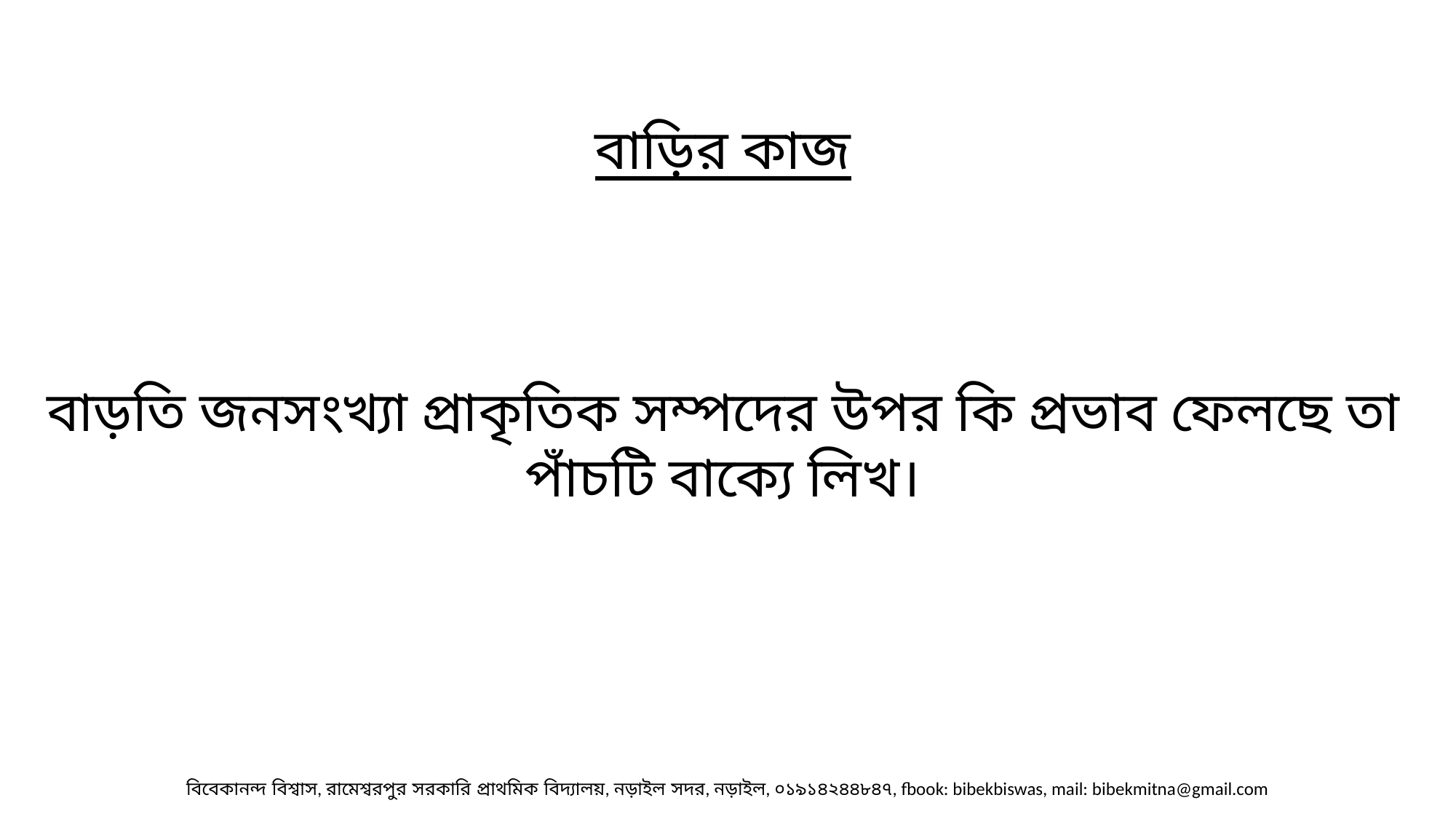

বাড়ির কাজ

বাড়তি জনসংখ্যা প্রাকৃতিক সম্পদের উপর কি প্রভাব ফেলছে তা পাঁচটি বাক্যে লিখ।

বিবেকানন্দ বিশ্বাস, রামেশ্বরপুর সরকারি প্রাথমিক বিদ্যালয়, নড়াইল সদর, নড়াইল, ০১৯১৪২৪৪৮৪৭, fbook: bibekbiswas, mail: bibekmitna@gmail.com